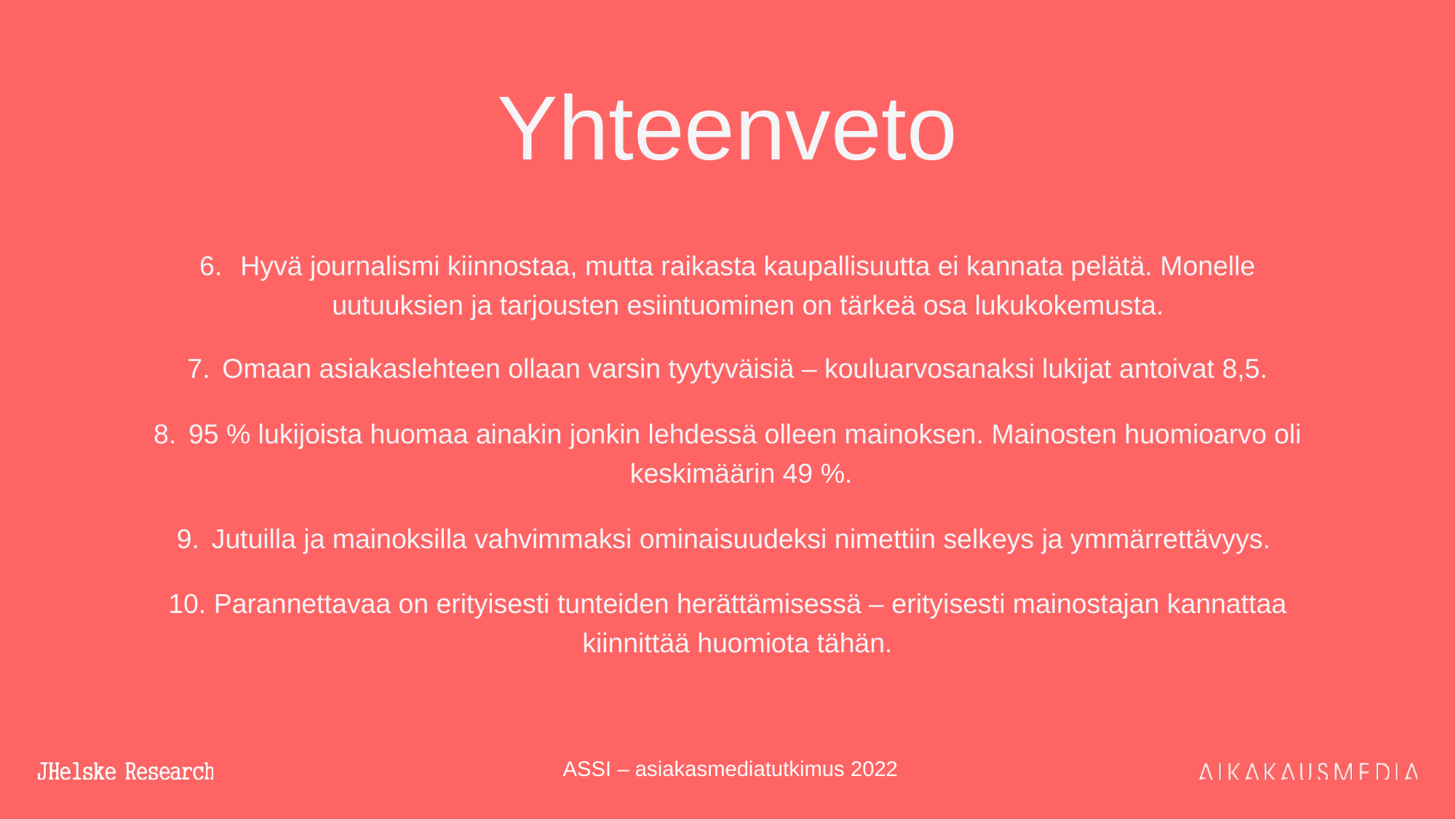

# Yhteenveto
Hyvä journalismi kiinnostaa, mutta raikasta kaupallisuutta ei kannata pelätä. Monelle uutuuksien ja tarjousten esiintuominen on tärkeä osa lukukokemusta.
 Omaan asiakaslehteen ollaan varsin tyytyväisiä – kouluarvosanaksi lukijat antoivat 8,5.
 95 % lukijoista huomaa ainakin jonkin lehdessä olleen mainoksen. Mainosten huomioarvo oli keskimäärin 49 %.
 Jutuilla ja mainoksilla vahvimmaksi ominaisuudeksi nimettiin selkeys ja ymmärrettävyys.
 Parannettavaa on erityisesti tunteiden herättämisessä – erityisesti mainostajan kannattaa kiinnittää huomiota tähän.